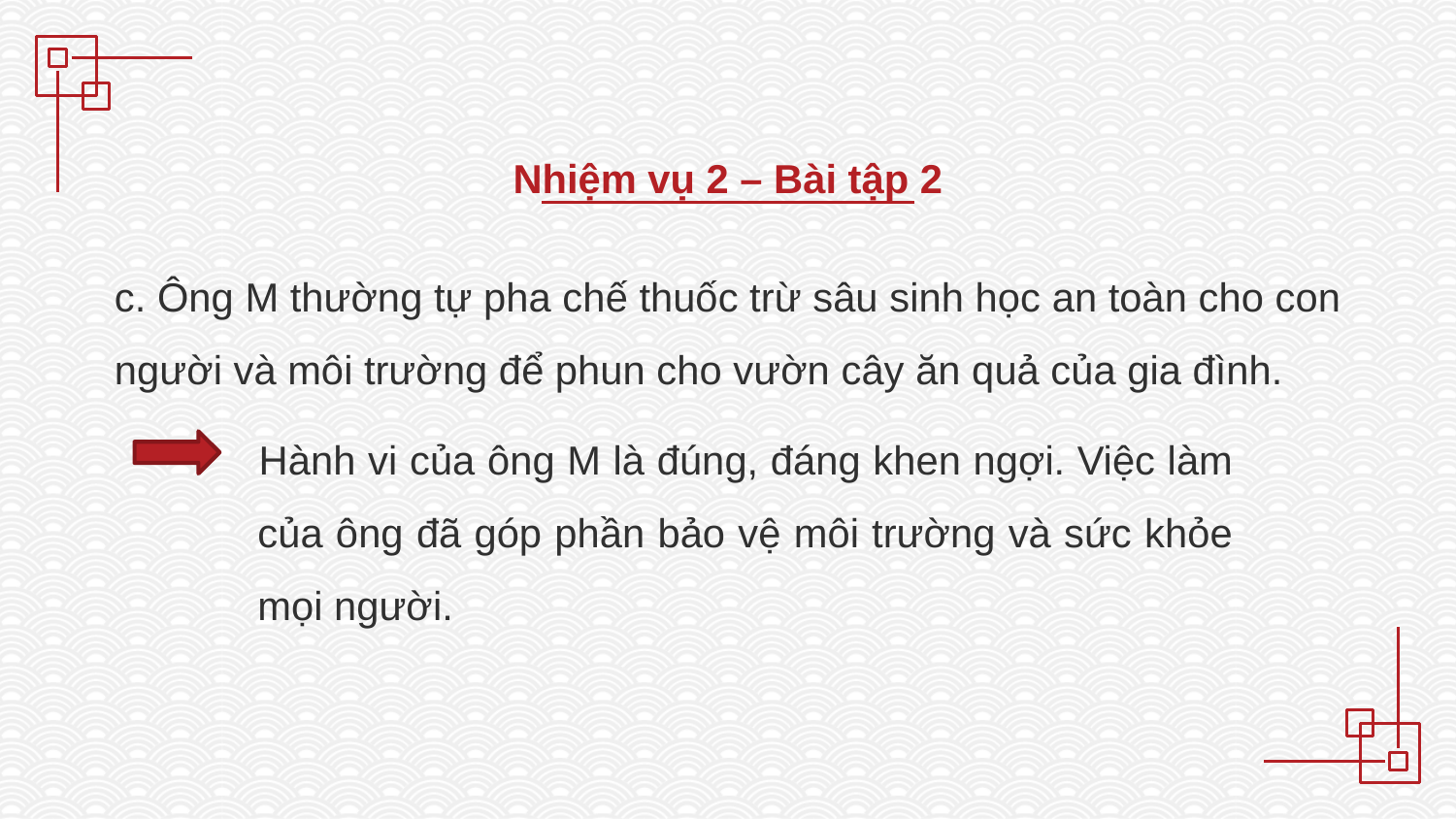

Nhiệm vụ 2 – Bài tập 2
c. Ông M thường tự pha chế thuốc trừ sâu sinh học an toàn cho con người và môi trường để phun cho vườn cây ăn quả của gia đình.
Hành vi của ông M là đúng, đáng khen ngợi. Việc làm của ông đã góp phần bảo vệ môi trường và sức khỏe mọi người.